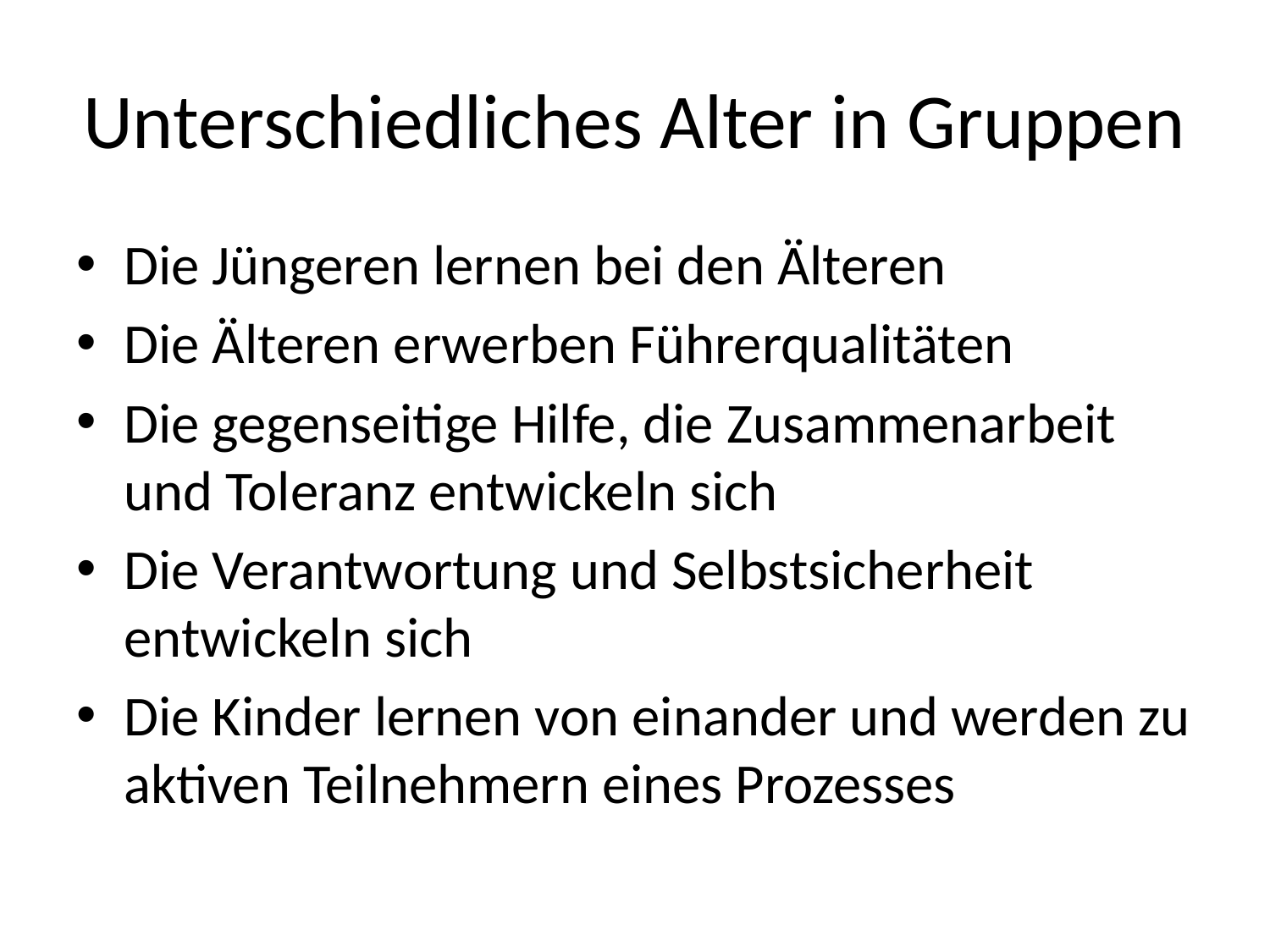

# Unterschiedliches Alter in Gruppen
Die Jüngeren lernen bei den Älteren
Die Älteren erwerben Führerqualitäten
Die gegenseitige Hilfe, die Zusammenarbeit und Toleranz entwickeln sich
Die Verantwortung und Selbstsicherheit entwickeln sich
Die Kinder lernen von einander und werden zu aktiven Teilnehmern eines Prozesses